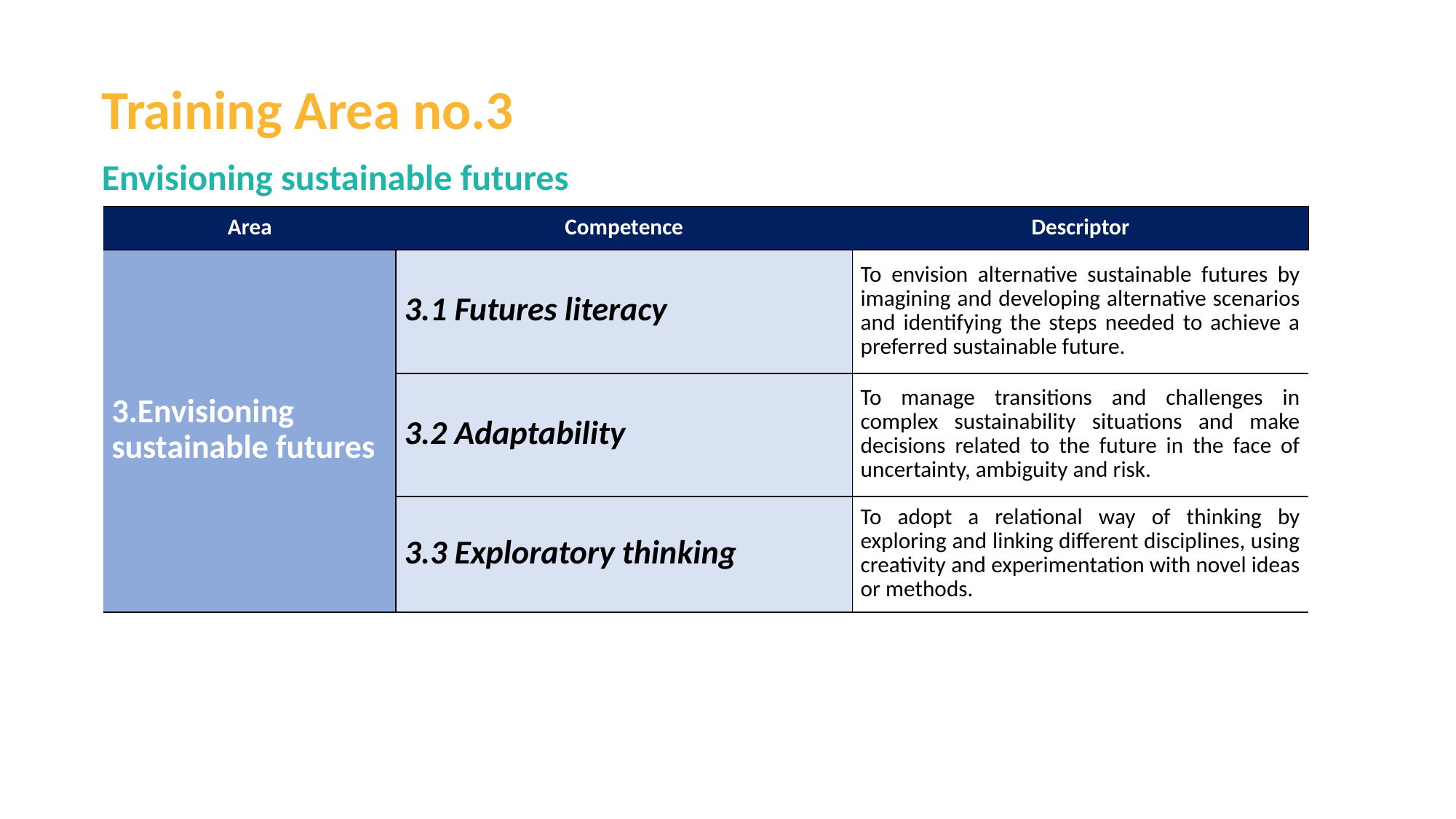

Training Area no.3
Envisioning sustainable futures
| Area | Competence | Descriptor |
| --- | --- | --- |
| 3.Envisioning sustainable futures | 3.1 Futures literacy | To envision alternative sustainable futures by imagining and developing alternative scenarios and identifying the steps needed to achieve a preferred sustainable future. |
| --- | --- | --- |
|  | 3.2 Adaptability | To manage transitions and challenges in complex sustainability situations and make decisions related to the future in the face of uncertainty, ambiguity and risk. |
|  | 3.3 Exploratory thinking | To adopt a relational way of thinking by exploring and linking different disciplines, using creativity and experimentation with novel ideas or methods. |